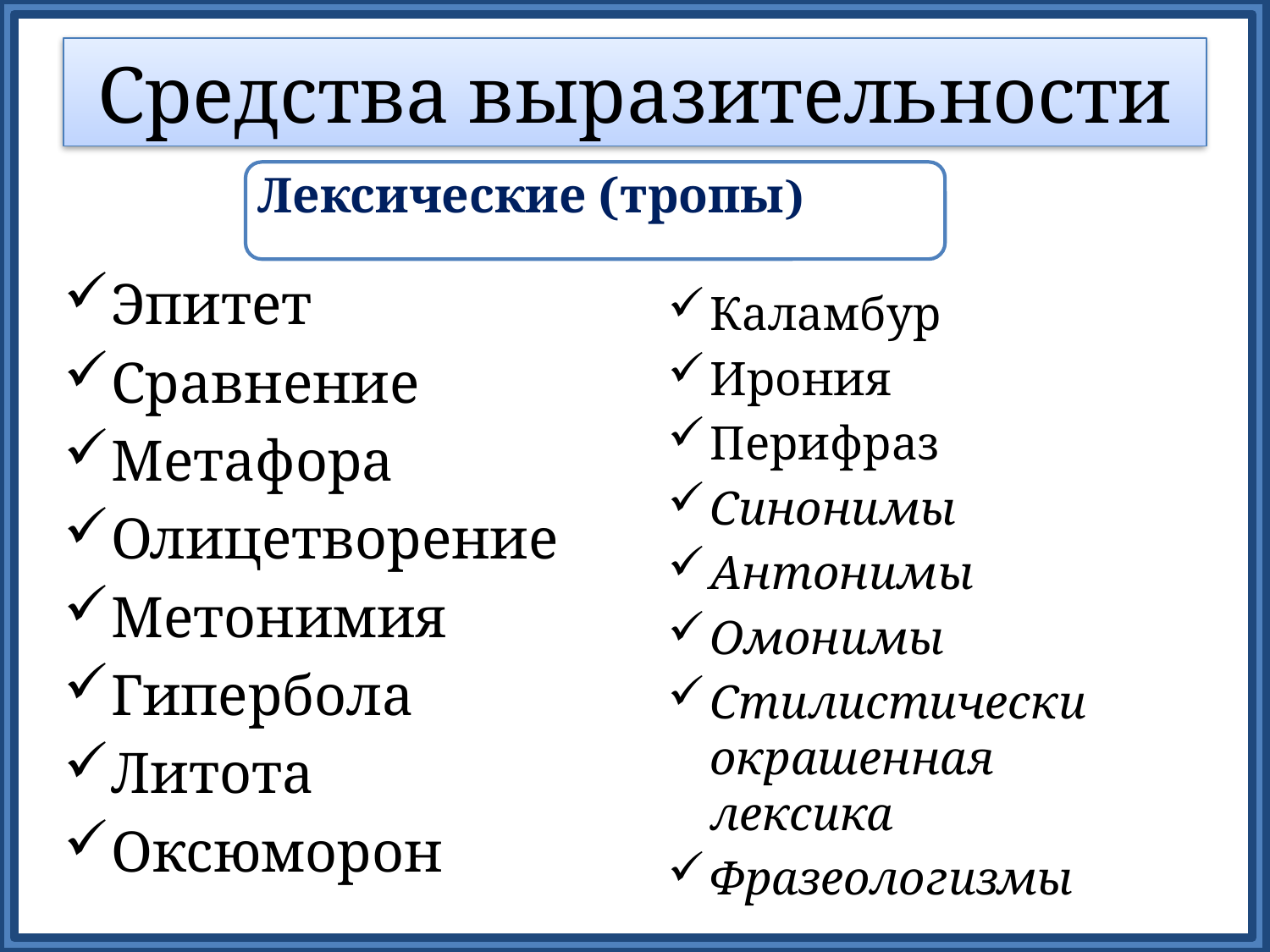

# Средства выразительности
Лексические (тропы)

Эпитет
Сравнение
Метафора
Олицетворение
Метонимия
Гипербола
Литота
Оксюморон

Каламбур
Ирония
Перифраз
Синонимы
Антонимы
Омонимы
Стилистически окрашенная лексика
Фразеологизмы